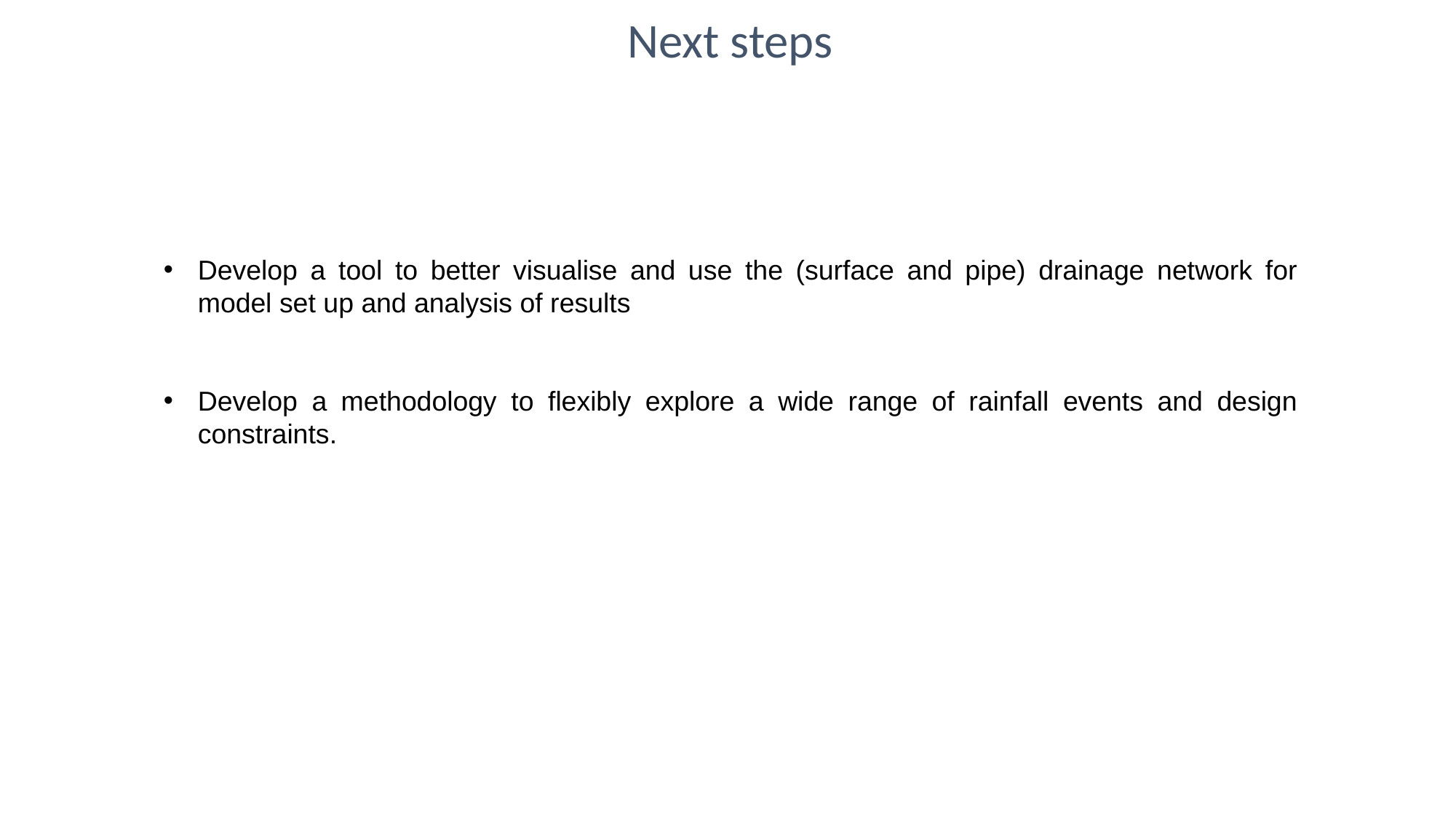

Next steps

Develop a tool to better visualise and use the (surface and pipe) drainage network for model set up and analysis of results

Develop a methodology to flexibly explore a wide range of rainfall events and design constraints.